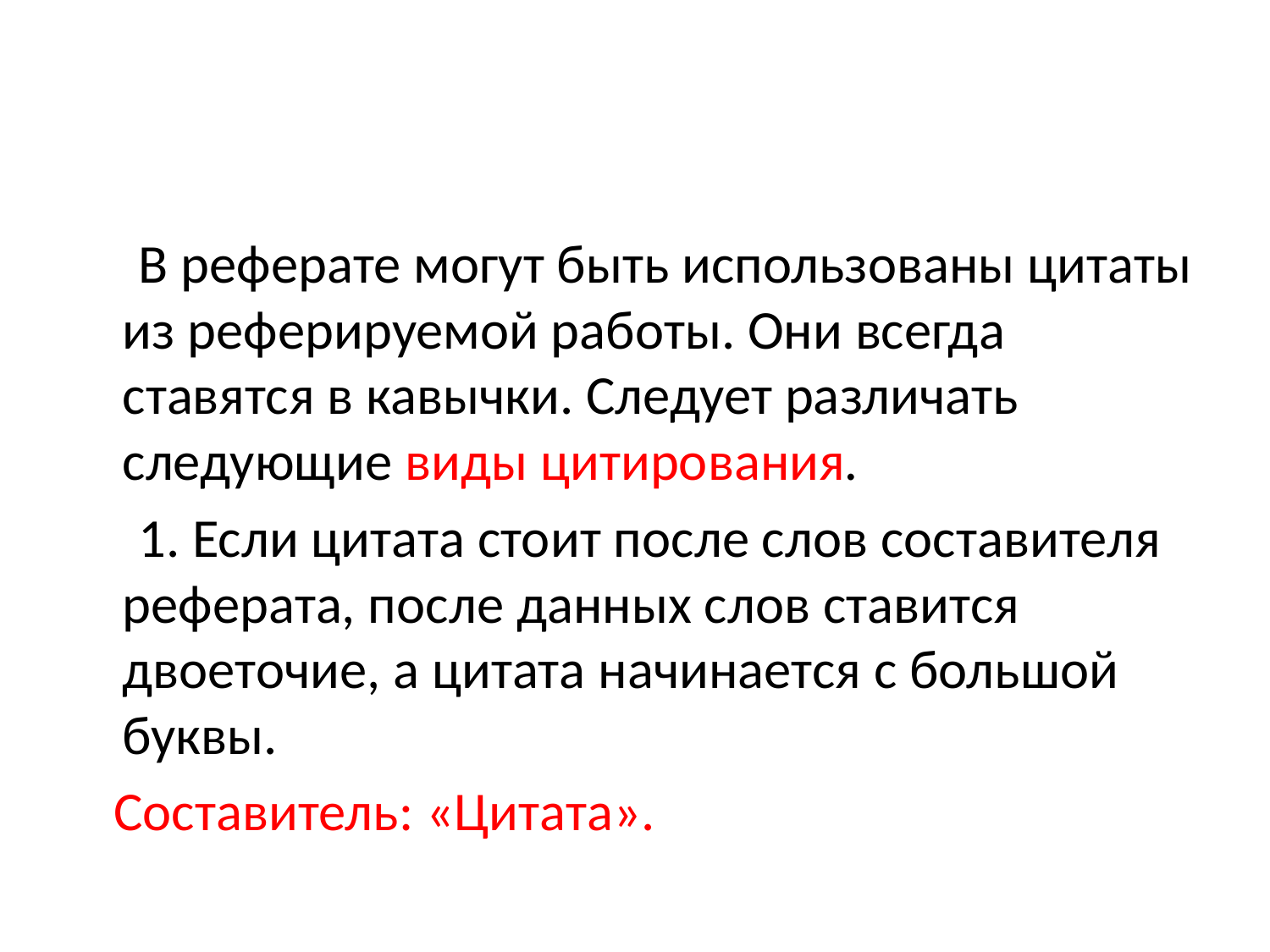

#
     В реферате могут быть использованы цитаты из реферируемой работы. Они всегда ставятся в кавычки. Следует различать следующие виды цитирования.
     1. Если цитата стоит после слов составителя реферата, после данных слов ставится двоеточие, а цитата начинается с большой буквы.
   Составитель: «Цитата».